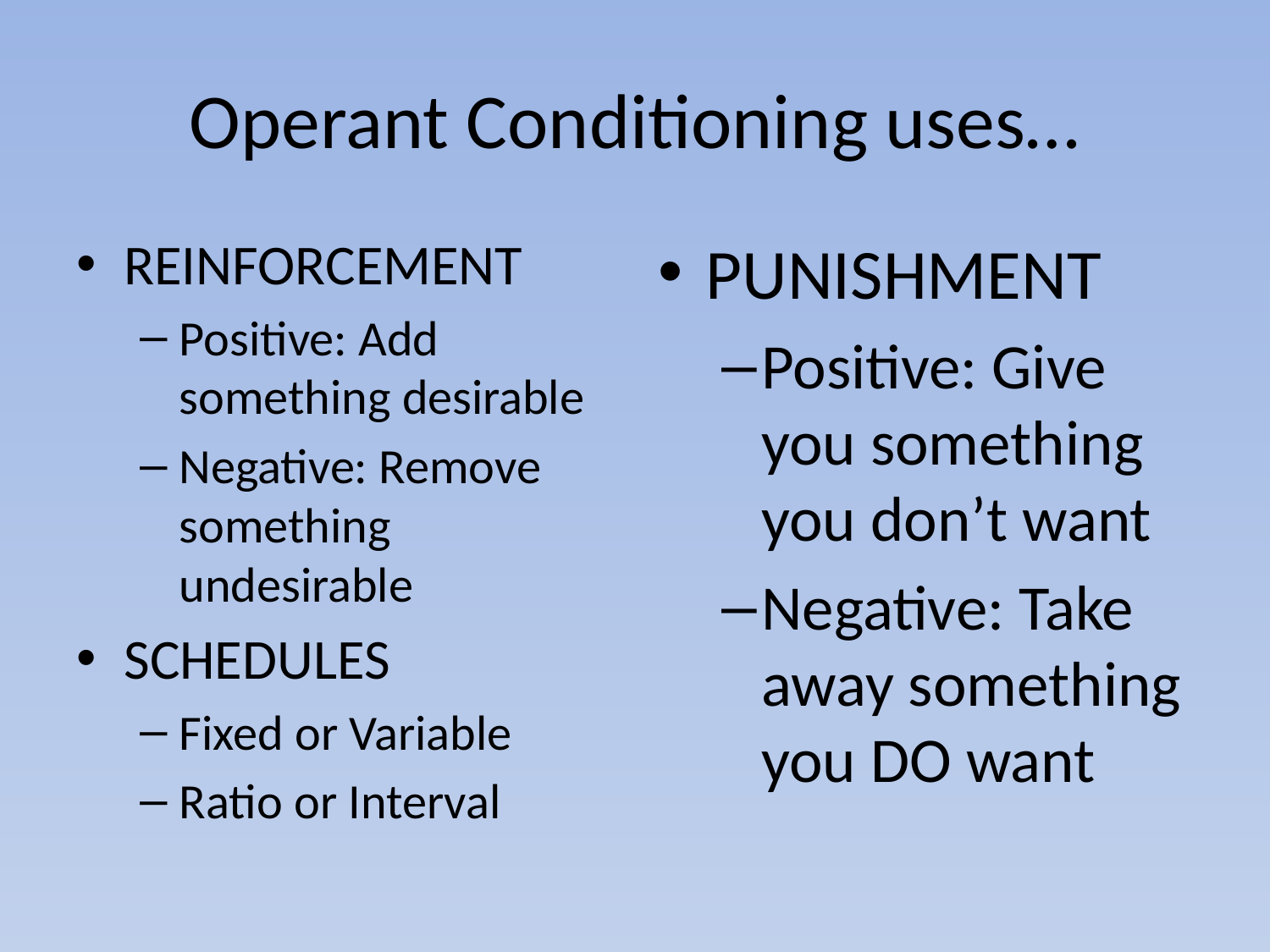

# Operant Conditioning uses…
REINFORCEMENT
Positive: Add something desirable
Negative: Remove something undesirable
SCHEDULES
Fixed or Variable
Ratio or Interval
PUNISHMENT
Positive: Give you something you don’t want
Negative: Take away something you DO want